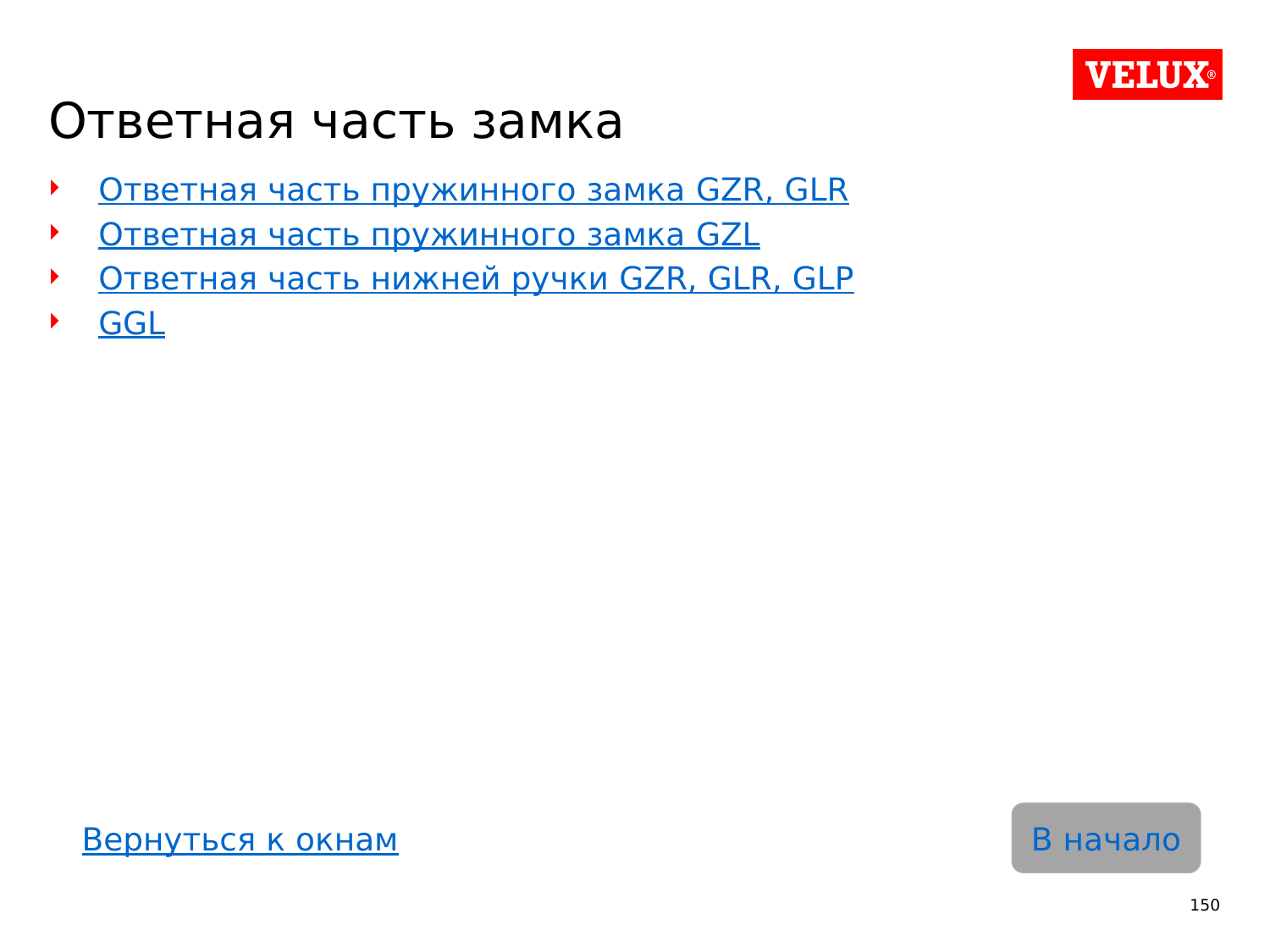

# Ответная часть замка
Ответная часть пружинного замка GZR, GLR
Ответная часть пружинного замка GZL
Ответная часть нижней ручки GZR, GLR, GLP
GGL
В начало
Вернуться к окнам
150